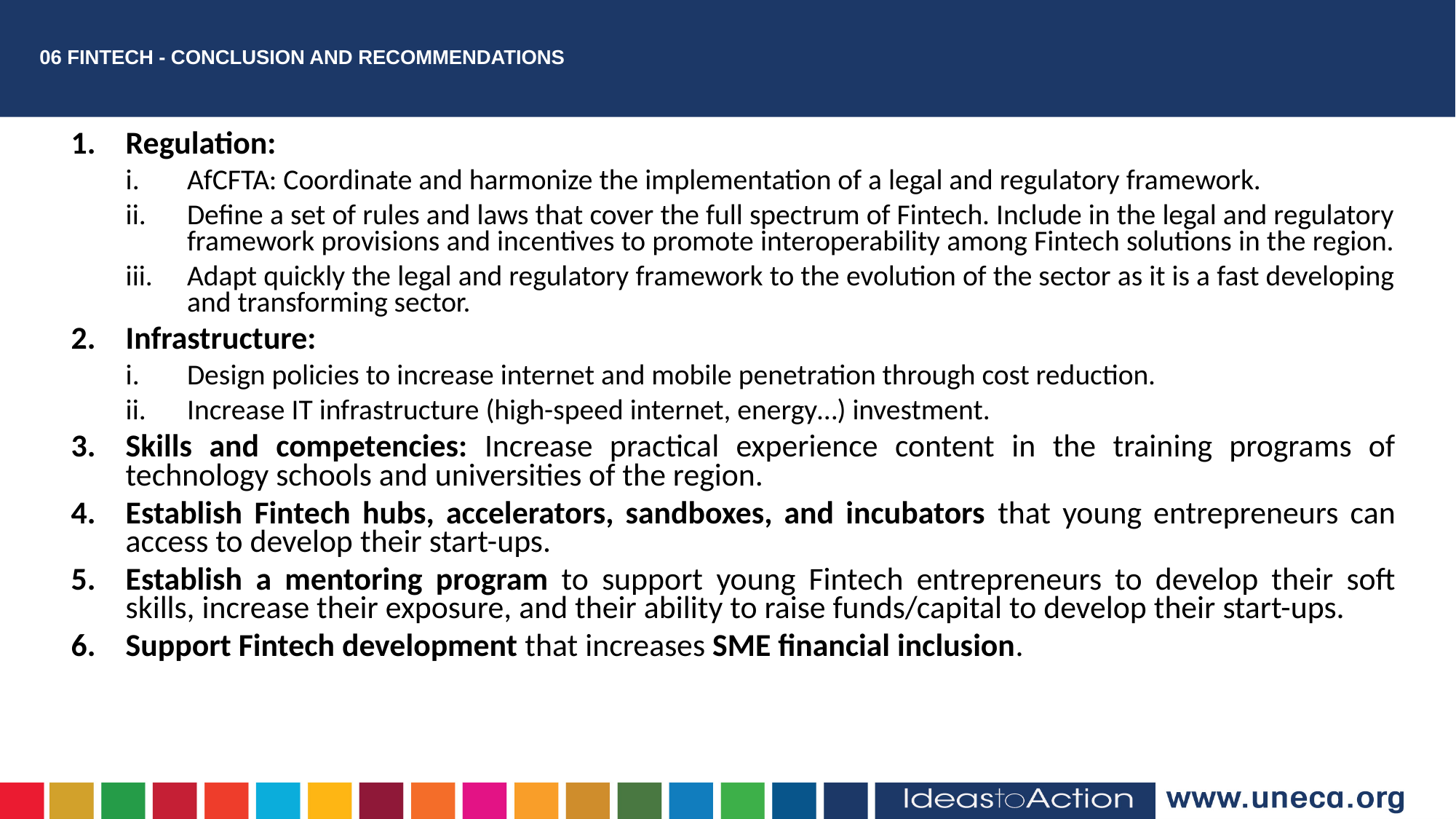

# 06 FINTECH - CONCLUSION AND RECOMMENDATIONS
Regulation:
AfCFTA: Coordinate and harmonize the implementation of a legal and regulatory framework.
Define a set of rules and laws that cover the full spectrum of Fintech. Include in the legal and regulatory framework provisions and incentives to promote interoperability among Fintech solutions in the region.
Adapt quickly the legal and regulatory framework to the evolution of the sector as it is a fast developing and transforming sector.
Infrastructure:
Design policies to increase internet and mobile penetration through cost reduction.
Increase IT infrastructure (high-speed internet, energy…) investment.
Skills and competencies: Increase practical experience content in the training programs of technology schools and universities of the region.
Establish Fintech hubs, accelerators, sandboxes, and incubators that young entrepreneurs can access to develop their start-ups.
Establish a mentoring program to support young Fintech entrepreneurs to develop their soft skills, increase their exposure, and their ability to raise funds/capital to develop their start-ups.
Support Fintech development that increases SME financial inclusion.